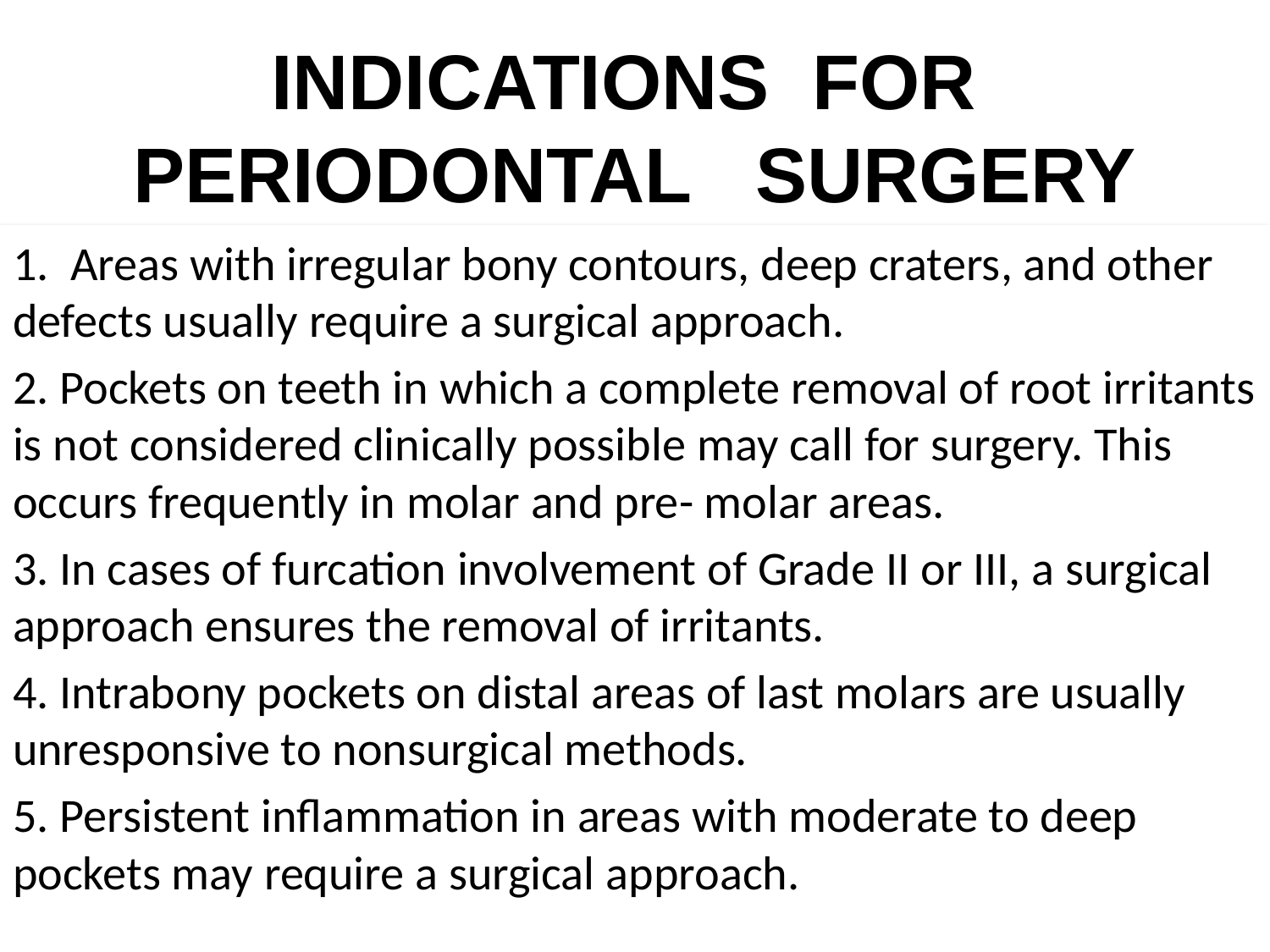

# INDICATIONS  FOR  PERIODONTAL   SURGERY
1.  Areas with irregular bony contours, deep craters, and other defects usually require a surgical approach.
2. Pockets on teeth in which a complete removal of root irritants is not considered clinically possible may call for surgery. This occurs frequently in molar and pre- molar areas.
3. In cases of furcation involvement of Grade II or III, a surgical approach ensures the removal of irritants.
4. Intrabony pockets on distal areas of last molars are usually unresponsive to nonsurgical methods.
5. Persistent inflammation in areas with moderate to deep pockets may require a surgical approach.